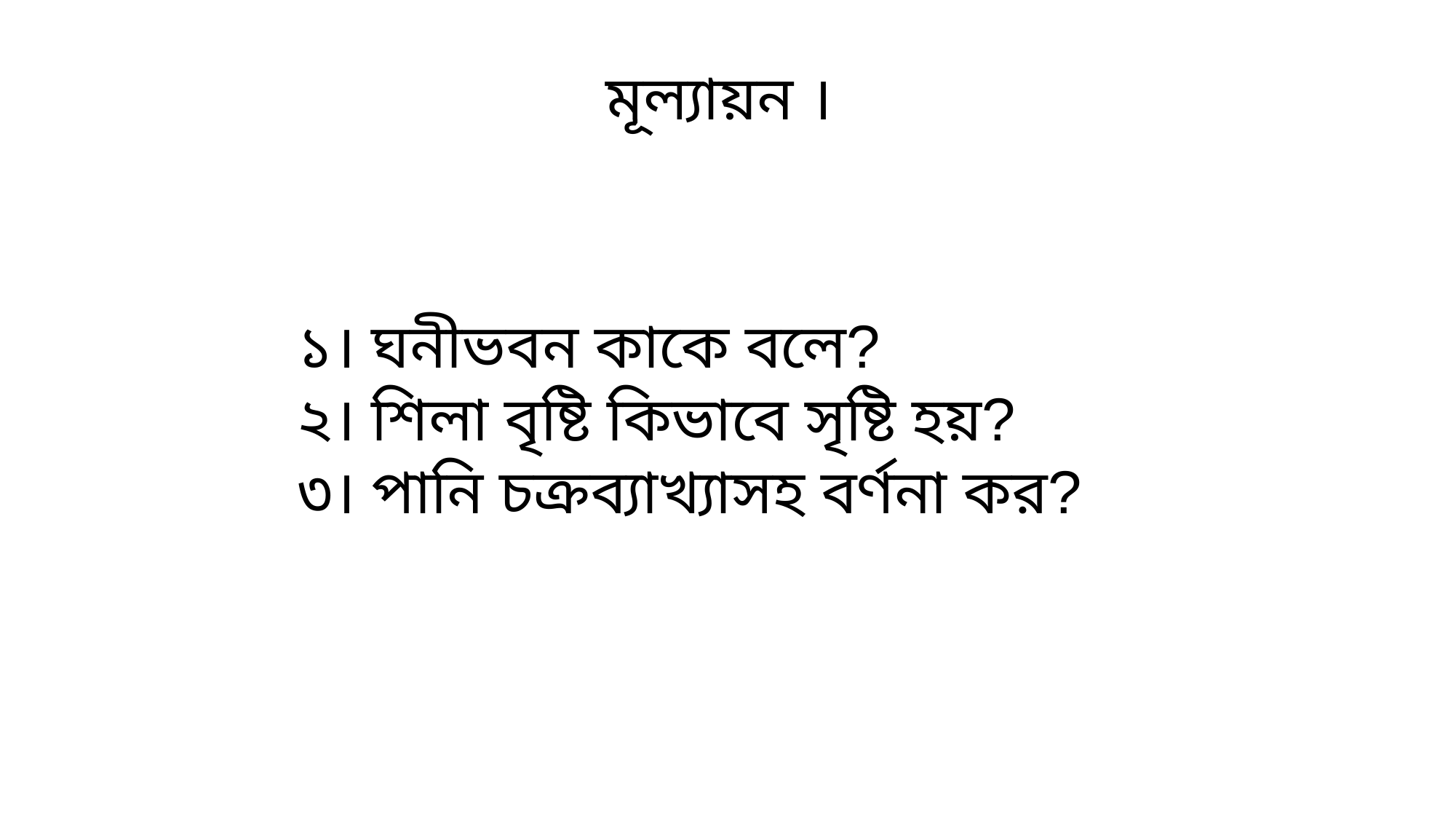

মূল্যায়ন ।
১। ঘনীভবন কাকে বলে?
২। শিলা বৃষ্টি কিভাবে সৃষ্টি হয়?
৩। পানি চক্রব্যাখ্যাসহ বর্ণনা কর?